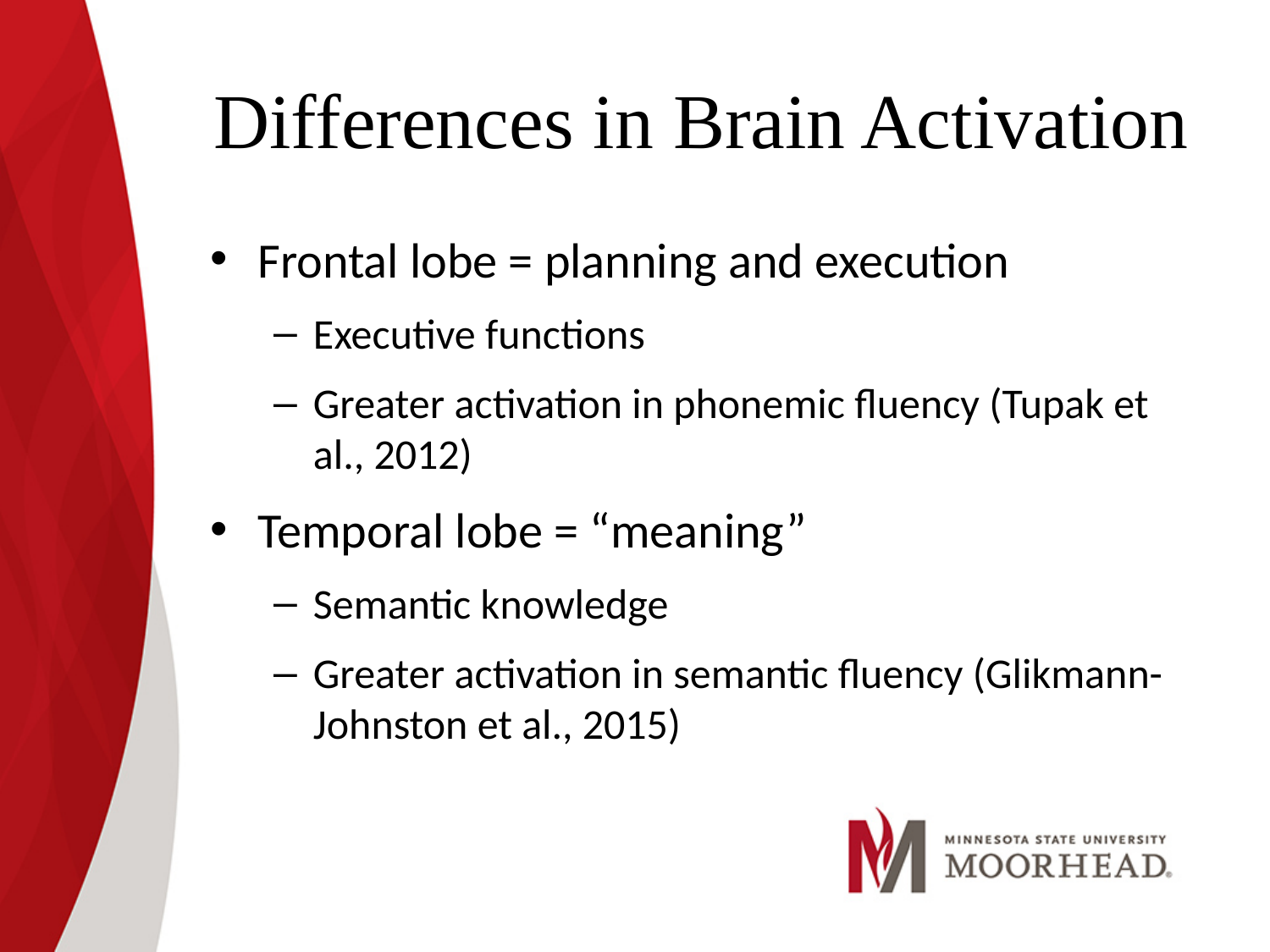

# Differences in Brain Activation
Frontal lobe = planning and execution
Executive functions
Greater activation in phonemic fluency (Tupak et al., 2012)
Temporal lobe = “meaning”
Semantic knowledge
Greater activation in semantic fluency (Glikmann-Johnston et al., 2015)